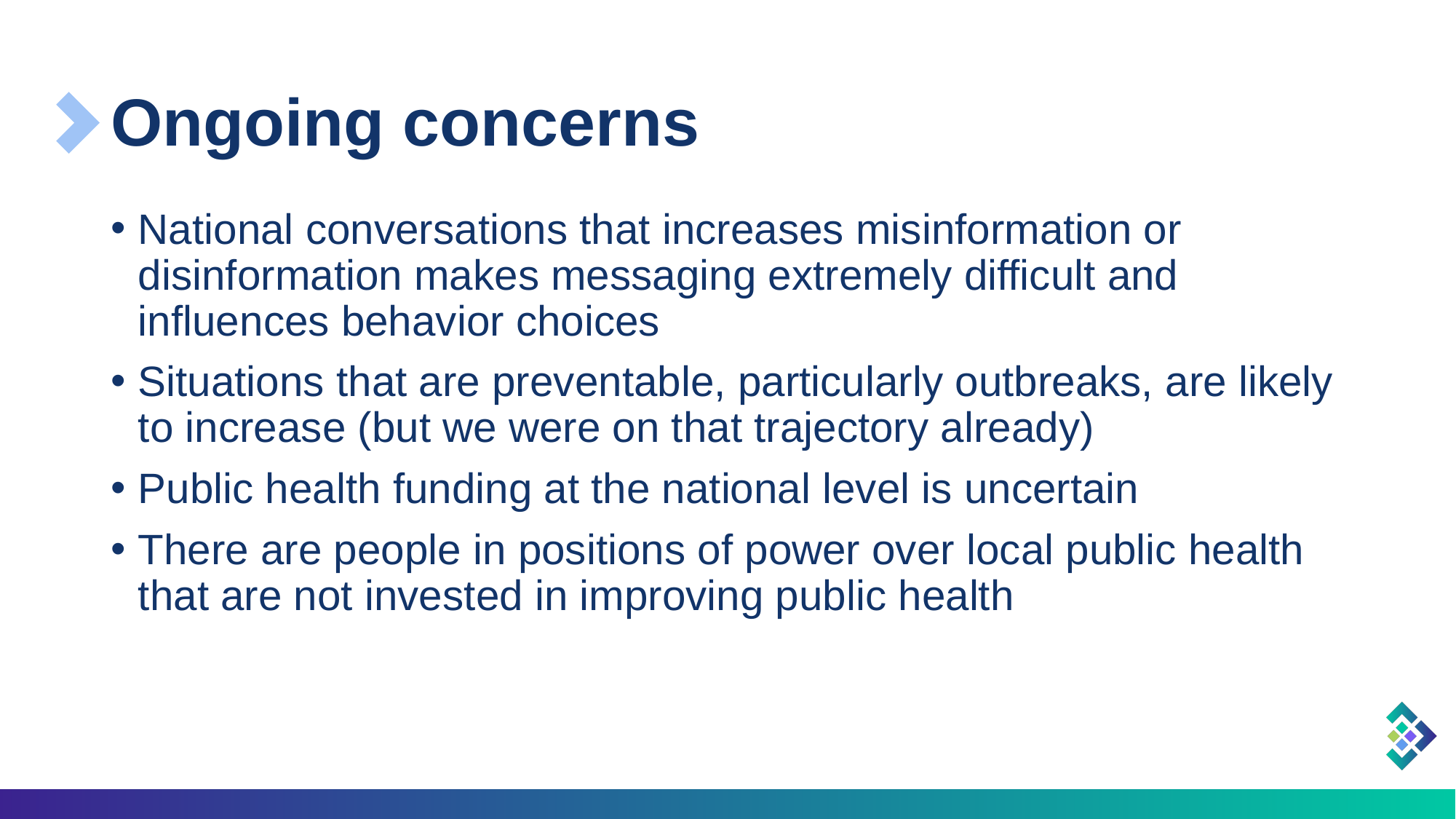

# Ongoing concerns
National conversations that increases misinformation or disinformation makes messaging extremely difficult and influences behavior choices
Situations that are preventable, particularly outbreaks, are likely to increase (but we were on that trajectory already)
Public health funding at the national level is uncertain
There are people in positions of power over local public health that are not invested in improving public health